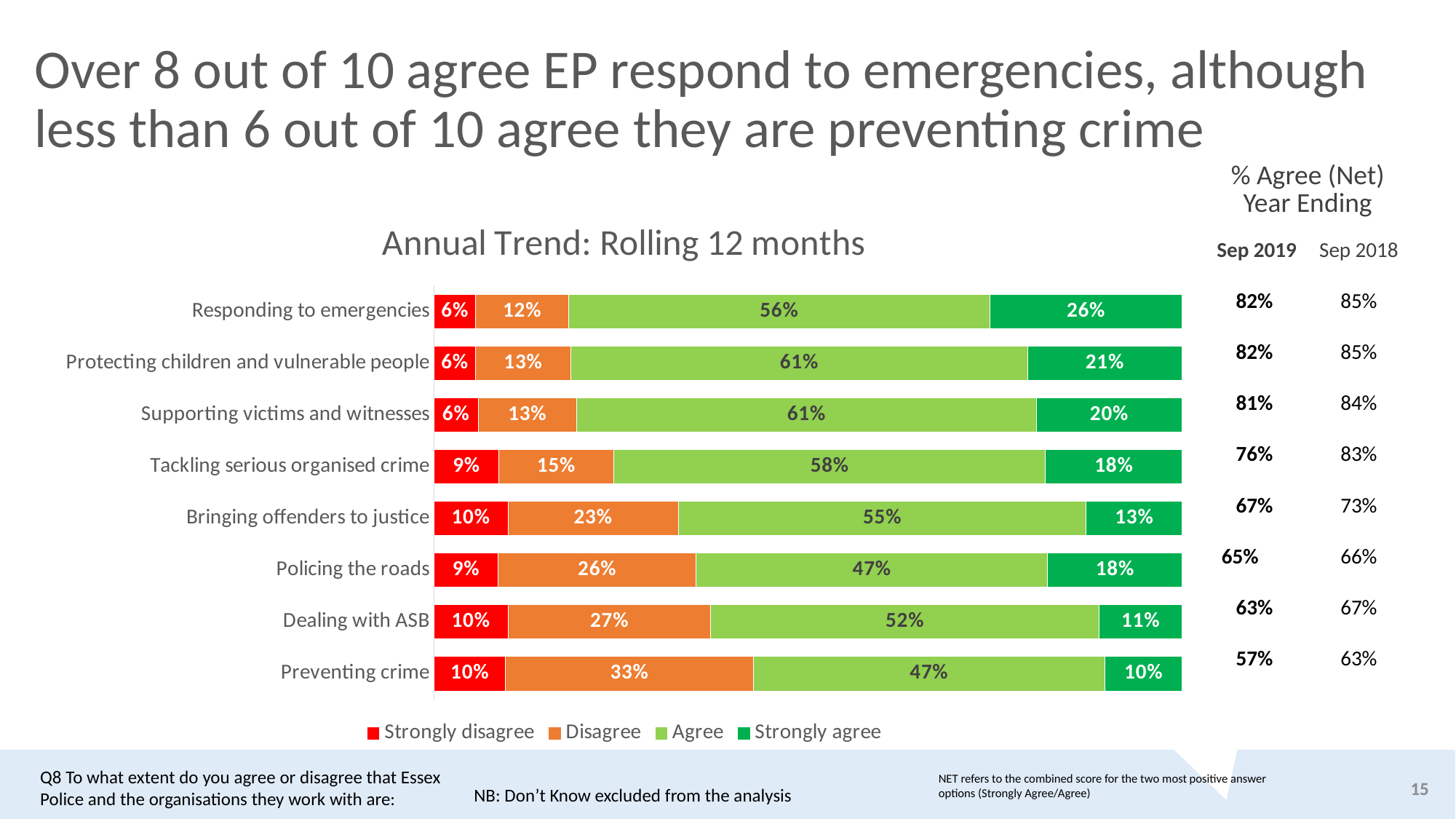

# Over 8 out of 10 agree EP respond to emergencies, although less than 6 out of 10 agree they are preventing crime
| % Agree (Net) Year Ending |  |
| --- | --- |
| Sep 2019 | Sep 2018 |
| 82% | 85% |
| 82% | 85% |
| 81% | 84% |
| 76% | 83% |
| 67% | 73% |
| 65% | 66% |
| 63% | 67% |
| 57% | 63% |

### Chart: Annual Trend: Rolling 12 months

| Category | Strongly disagree | Disagree | Agree | Strongly agree |
|---|---|---|---|---|
| Responding to emergencies | 0.05582460784781746 | 0.12376898699277059 | 0.5633218467931502 | 0.2570845583662616 |
| Protecting children and vulnerable people | 0.055402496331366825 | 0.12758222735961608 | 0.6102463371734178 | 0.2067689391355992 |
| Supporting victims and witnesses | 0.05890529784515686 | 0.13199182359250403 | 0.6140107349210656 | 0.19509214364127336 |
| Tackling serious organised crime | 0.0864938301807874 | 0.15390114239874572 | 0.5768476720566038 | 0.182757355363863 |
| Bringing offenders to justice | 0.09881166651554525 | 0.22766002709374344 | 0.5453310153979352 | 0.12819729099277624 |
| Policing the roads | 0.085993578640846 | 0.26408072303138963 | 0.4700805884906223 | 0.17984510983714208 |
| Dealing with ASB | 0.09879536536051348 | 0.2712179773629079 | 0.5185423935165829 | 0.11144426375999567 |
| Preventing crime | 0.09562829820119938 | 0.33121962330554866 | 0.46968353209643016 | 0.1034685463968218 |
Q8 To what extent do you agree or disagree that Essex Police and the organisations they work with are:
NET refers to the combined score for the two most positive answer options (Strongly Agree/Agree)
15
NB: Don’t Know excluded from the analysis